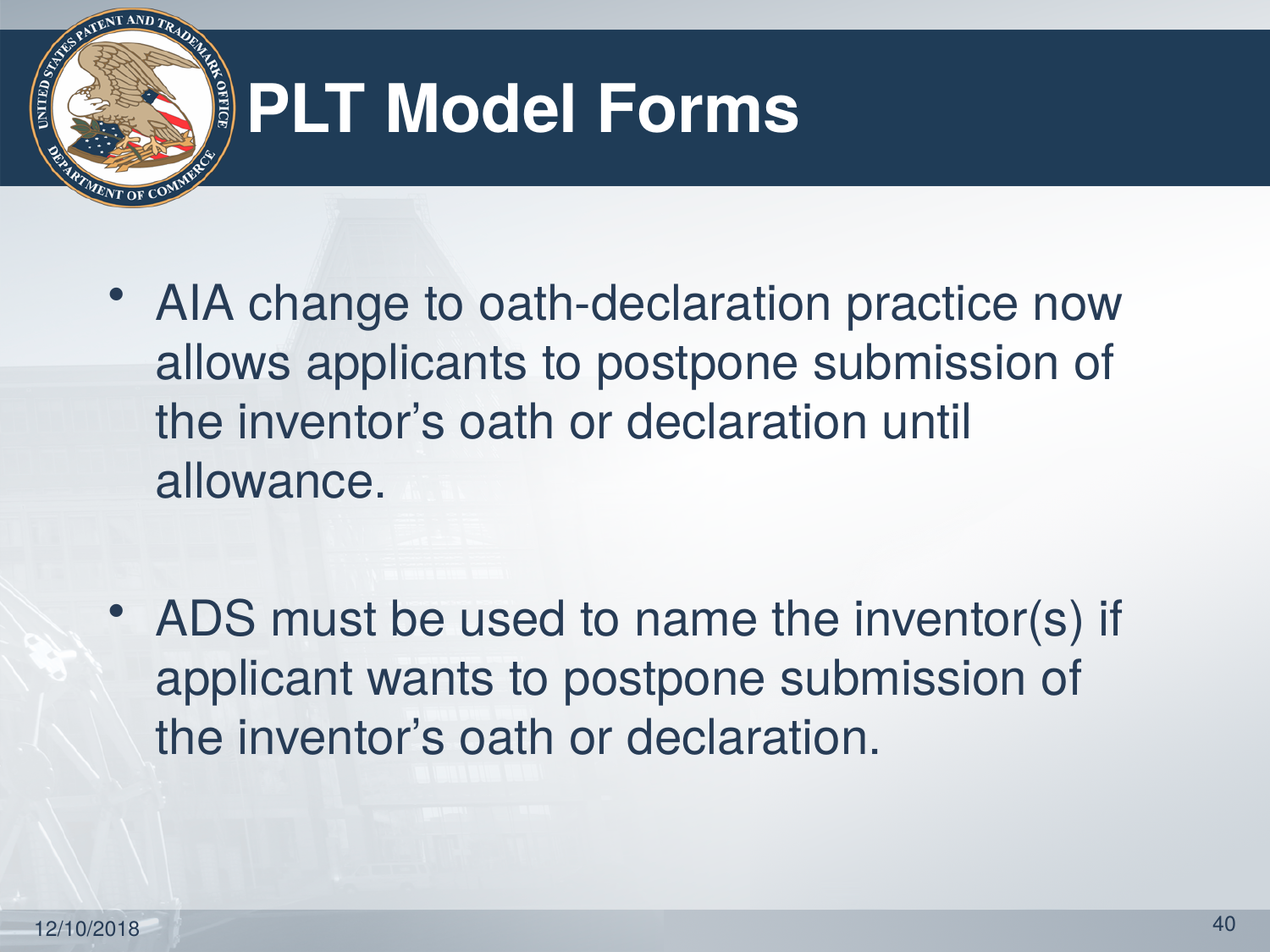

# PLT Model Forms
AIA change to oath-declaration practice now allows applicants to postpone submission of the inventor’s oath or declaration until allowance.

ADS must be used to name the inventor(s) if applicant wants to postpone submission of the inventor’s oath or declaration.
12/10/2018
40